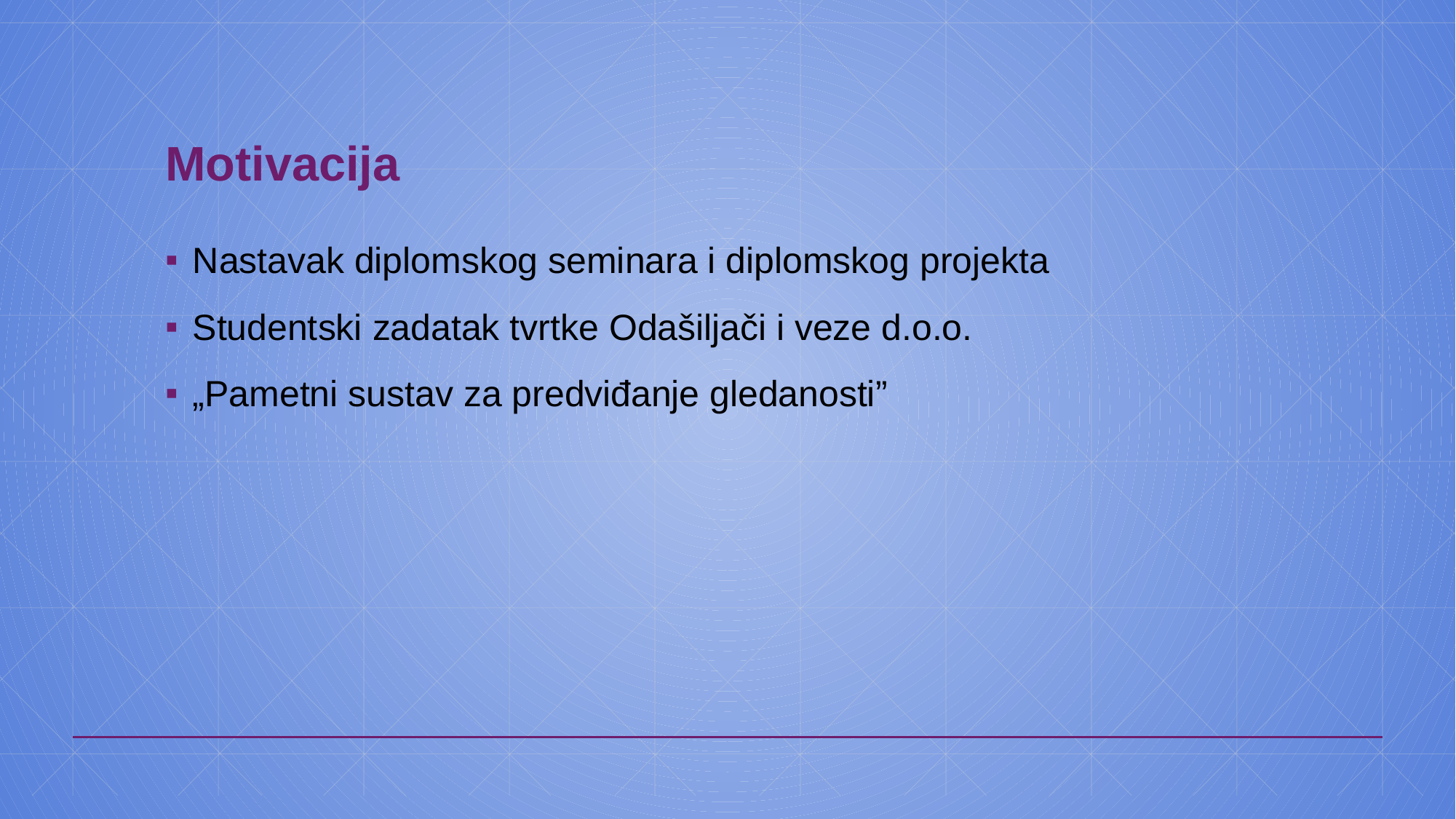

# Motivacija
Nastavak diplomskog seminara i diplomskog projekta
Studentski zadatak tvrtke Odašiljači i veze d.o.o.
„Pametni sustav za predviđanje gledanosti”